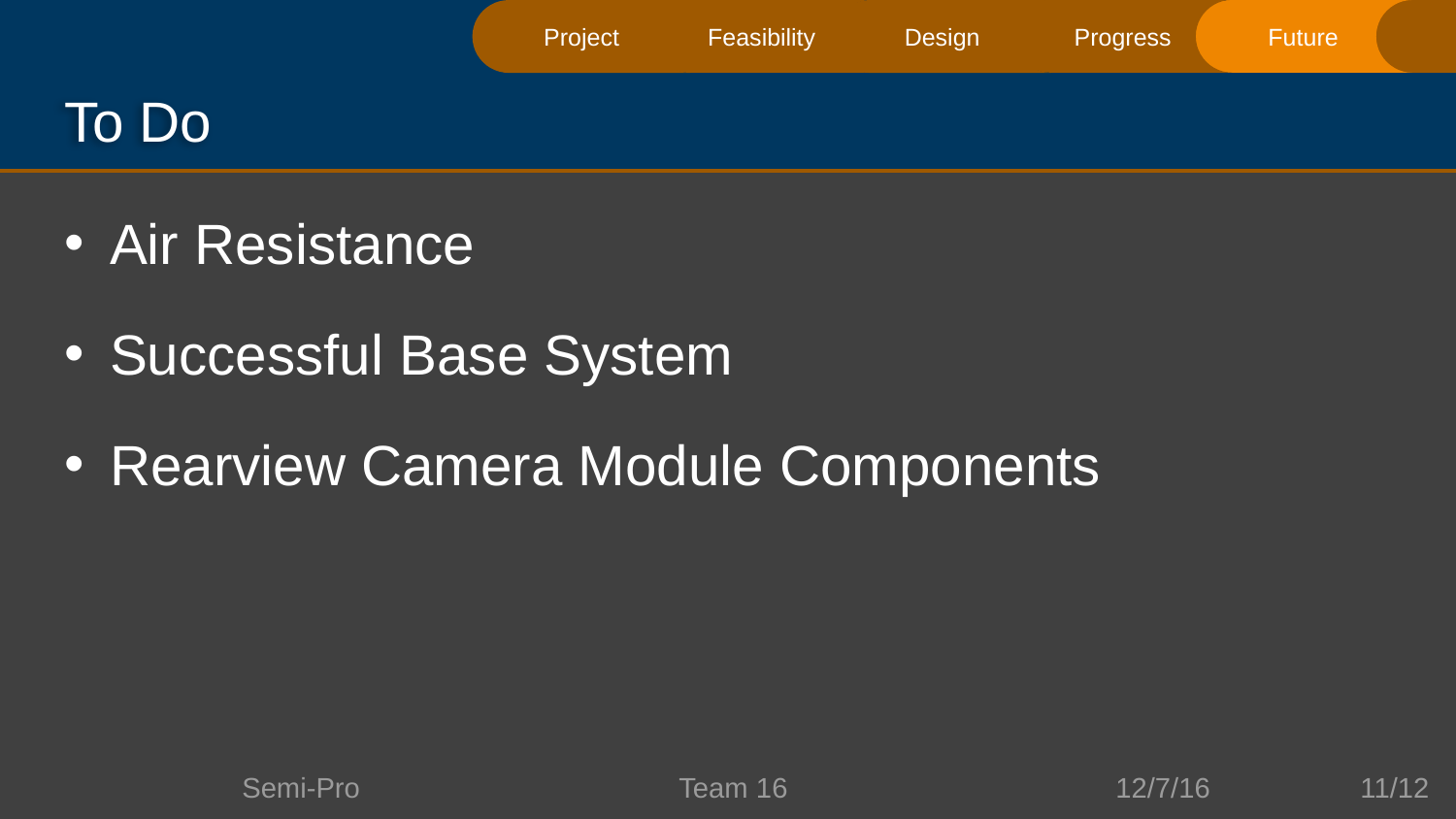

Feasibility
Future
Progress

Design
Project
# To Do
Air Resistance
Successful Base System
Rearview Camera Module Components
11/12